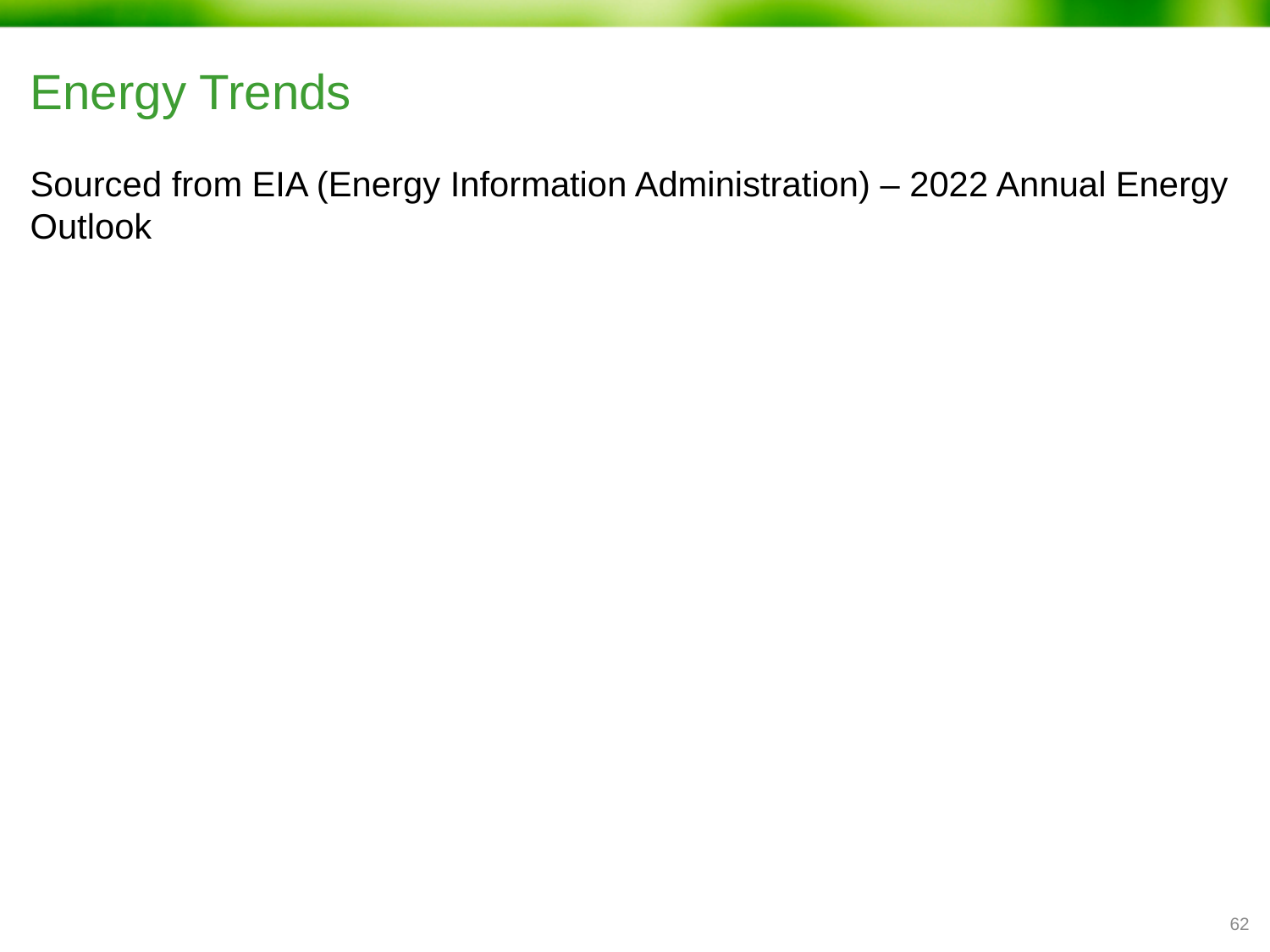

# Energy Trends
Sourced from EIA (Energy Information Administration) – 2022 Annual Energy Outlook
62